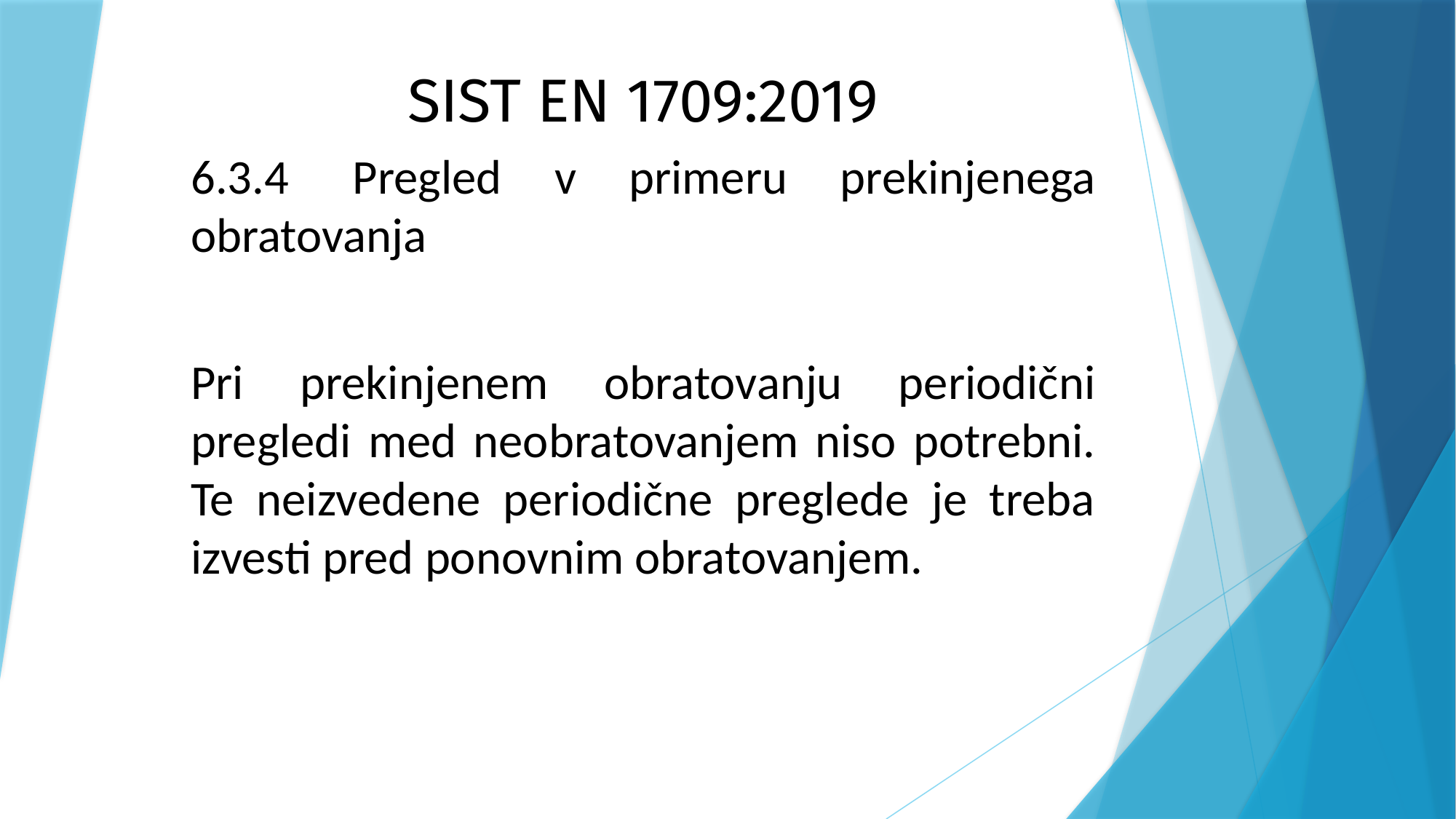

# SIST EN 1709:2019
6.3.4	 Pregled v primeru prekinjenega obratovanja

Pri prekinjenem obratovanju periodični pregledi med neobratovanjem niso potrebni. Te neizvedene periodične preglede je treba izvesti pred ponovnim obratovanjem.